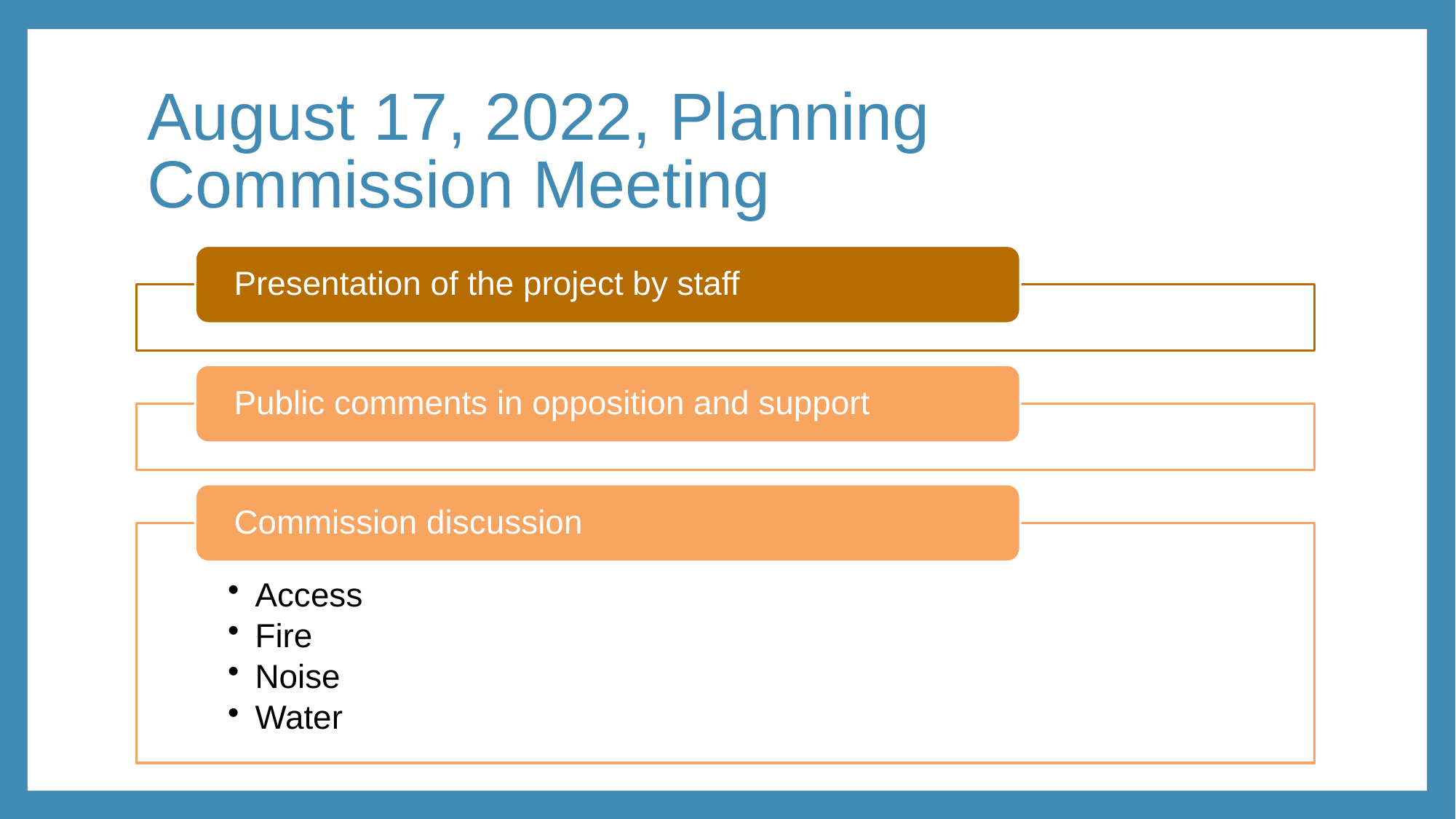

# August 17, 2022, Planning Commission Meeting
Presentation of the project by staff
Public comments in opposition and support
Access
Fire
Noise
Water
Commission discussion